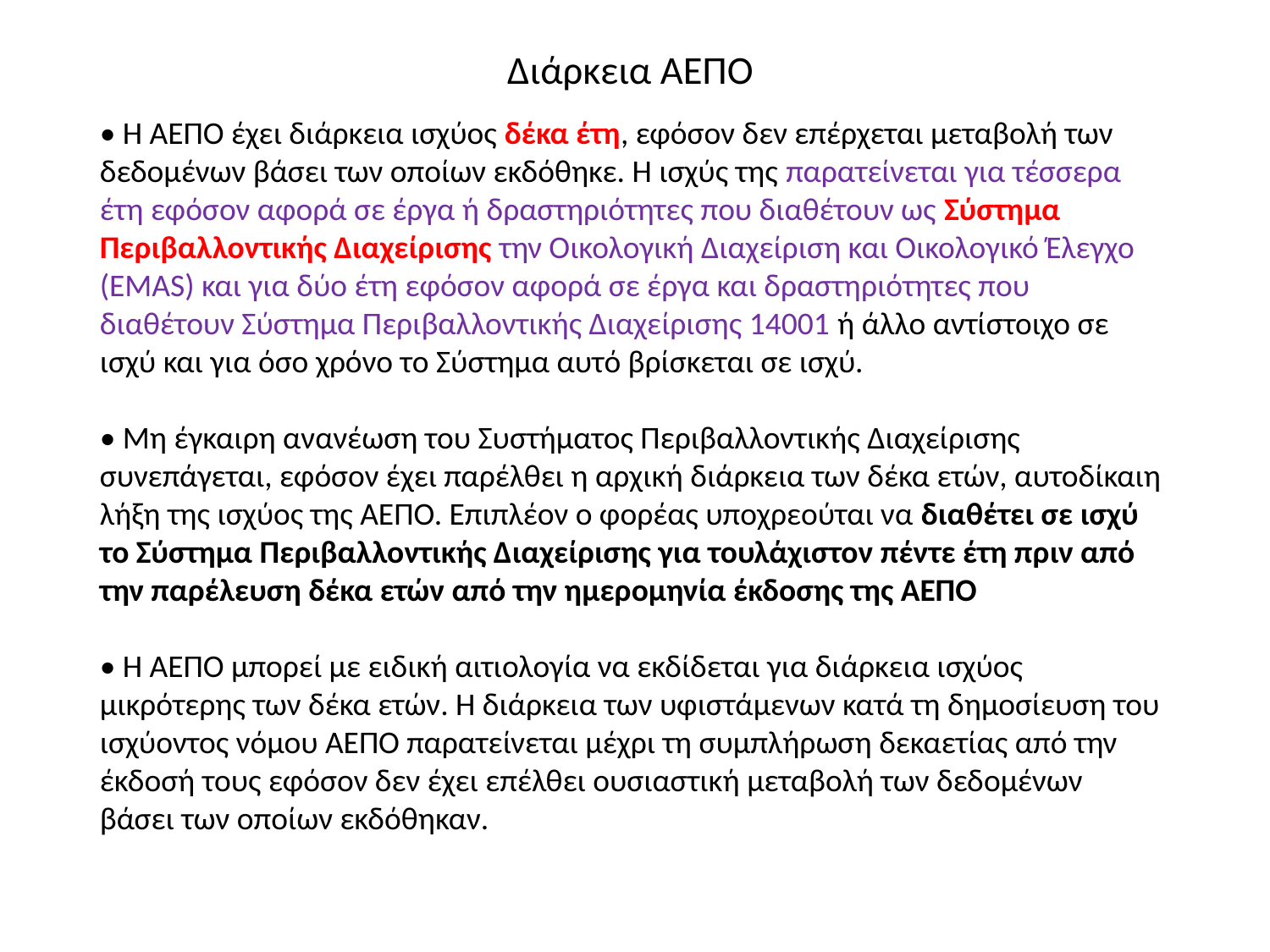

# Διάρκεια ΑΕΠΟ
• Η ΑΕΠΟ έχει διάρκεια ισχύος δέκα έτη, εφόσον δεν επέρχεται μεταβολή των δεδομένων βάσει των οποίων εκδόθηκε. Η ισχύς της παρατείνεται για τέσσερα έτη εφόσον αφορά σε έργα ή δραστηριότητες που διαθέτουν ως Σύστημα Περιβαλλοντικής Διαχείρισης την Οικολογική Διαχείριση και Οικολογικό Έλεγχο (EMAS) και για δύο έτη εφόσον αφορά σε έργα και δραστηριότητες που διαθέτουν Σύστημα Περιβαλλοντικής Διαχείρισης 14001 ή άλλο αντίστοιχο σε ισχύ και για όσο χρόνο το Σύστημα αυτό βρίσκεται σε ισχύ.

• Μη έγκαιρη ανανέωση του Συστήματος Περιβαλλοντικής Διαχείρισης συνεπάγεται, εφόσον έχει παρέλθει η αρχική διάρκεια των δέκα ετών, αυτοδίκαιη λήξη της ισχύος της ΑΕΠΟ. Επιπλέον ο φορέας υποχρεούται να διαθέτει σε ισχύ το Σύστημα Περιβαλλοντικής Διαχείρισης για τουλάχιστον πέντε έτη πριν από την παρέλευση δέκα ετών από την ημερομηνία έκδοσης της ΑΕΠΟ

• Η ΑΕΠΟ μπορεί με ειδική αιτιολογία να εκδίδεται για διάρκεια ισχύος μικρότερης των δέκα ετών. Η διάρκεια των υφιστάμενων κατά τη δημοσίευση του ισχύοντος νόμου ΑΕΠΟ παρατείνεται μέχρι τη συμπλήρωση δεκαετίας από την έκδοσή τους εφόσον δεν έχει επέλθει ουσιαστική μεταβολή των δεδομένων βάσει των οποίων εκδόθηκαν.